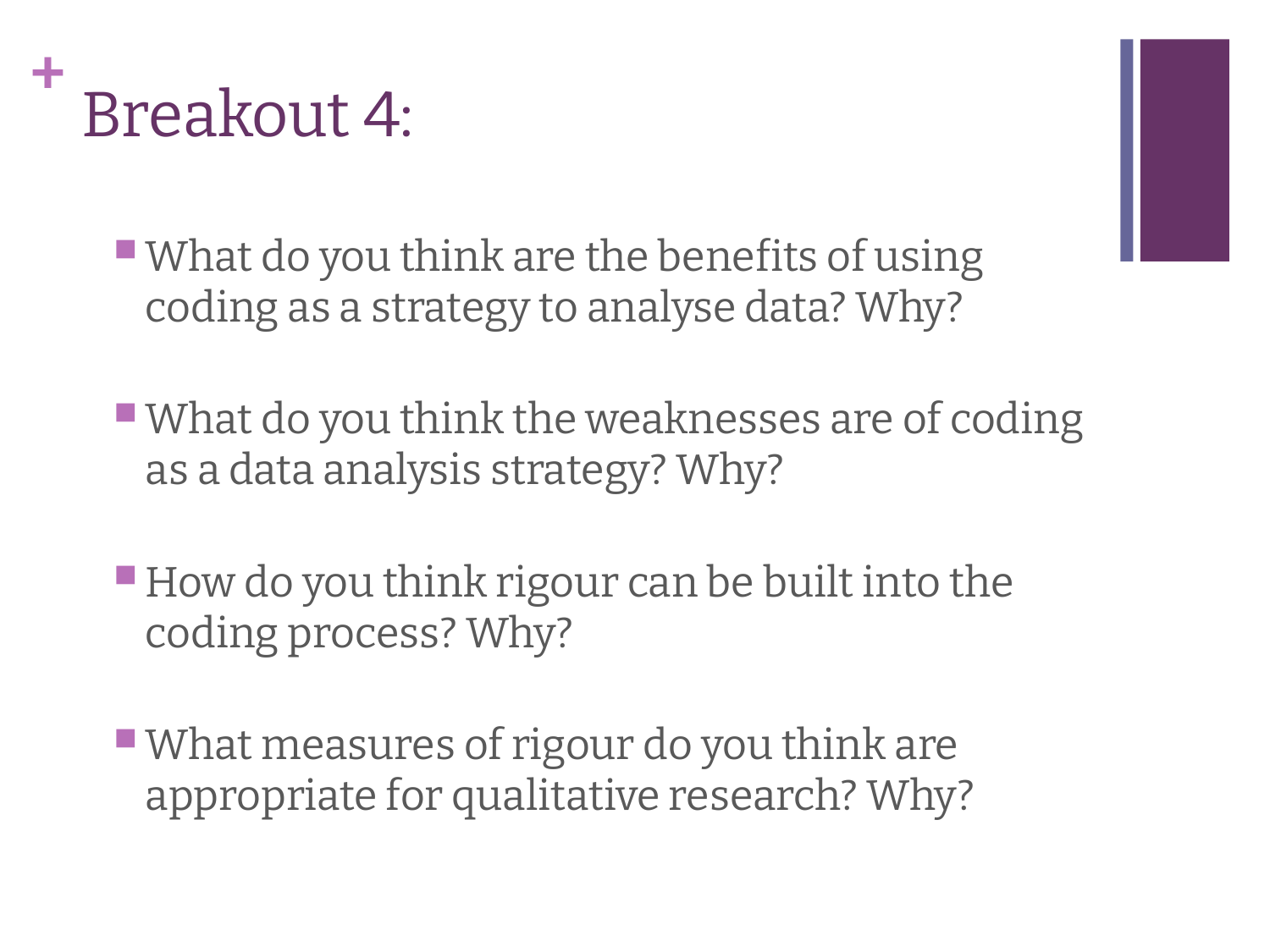

# Breakout 4:
What do you think are the benefits of using coding as a strategy to analyse data? Why?
What do you think the weaknesses are of coding as a data analysis strategy? Why?
How do you think rigour can be built into the coding process? Why?
What measures of rigour do you think are appropriate for qualitative research? Why?